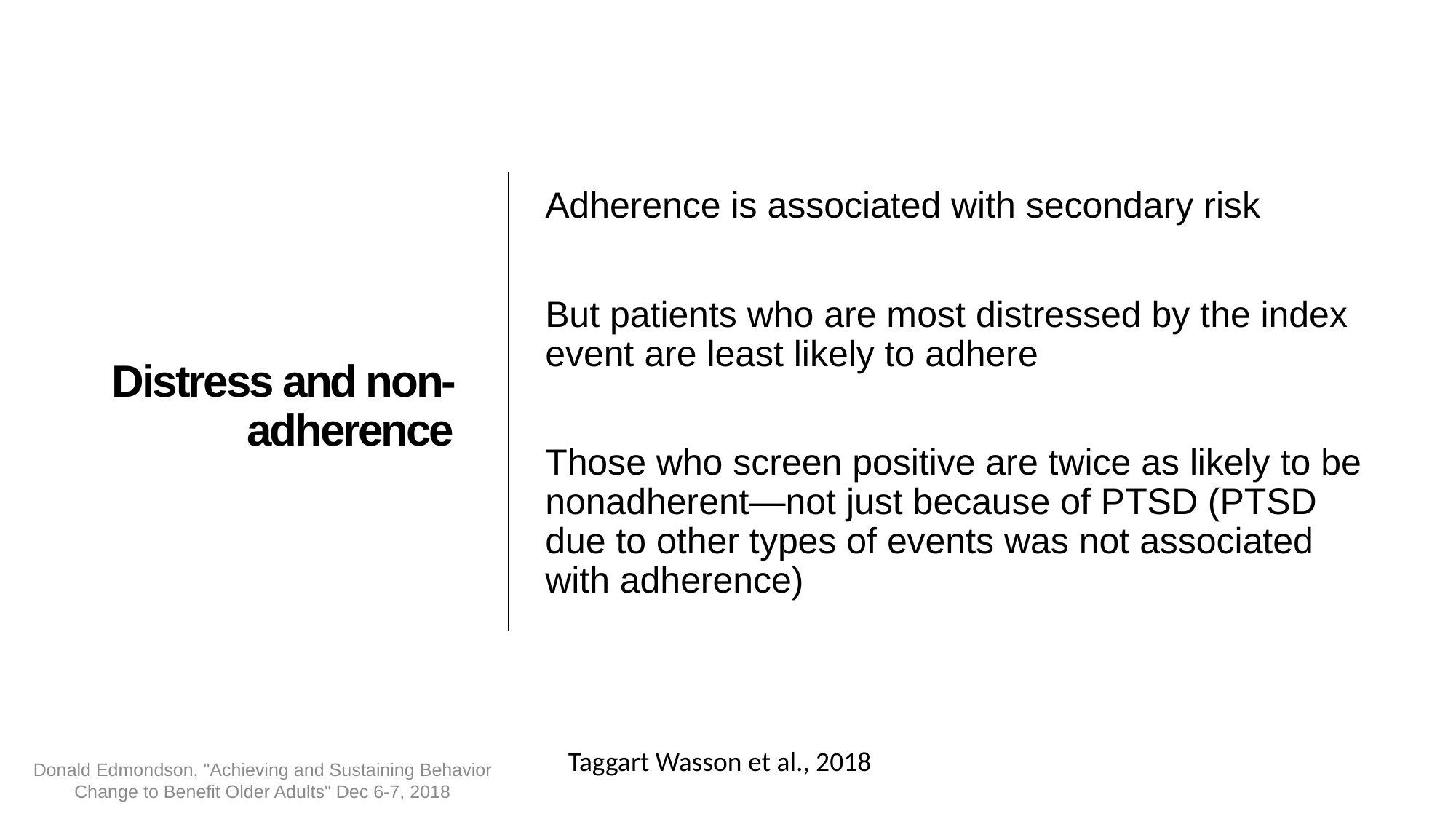

Adherence is associated with secondary risk

But patients who are most distressed by the index event are least likely to adhere

Those who screen positive are twice as likely to be nonadherent—not just because of PTSD (PTSD due to other types of events was not associated with adherence)

# Distress and non-adherence
Taggart Wasson et al., 2018
Donald Edmondson, "Achieving and Sustaining Behavior Change to Benefit Older Adults" Dec 6-7, 2018